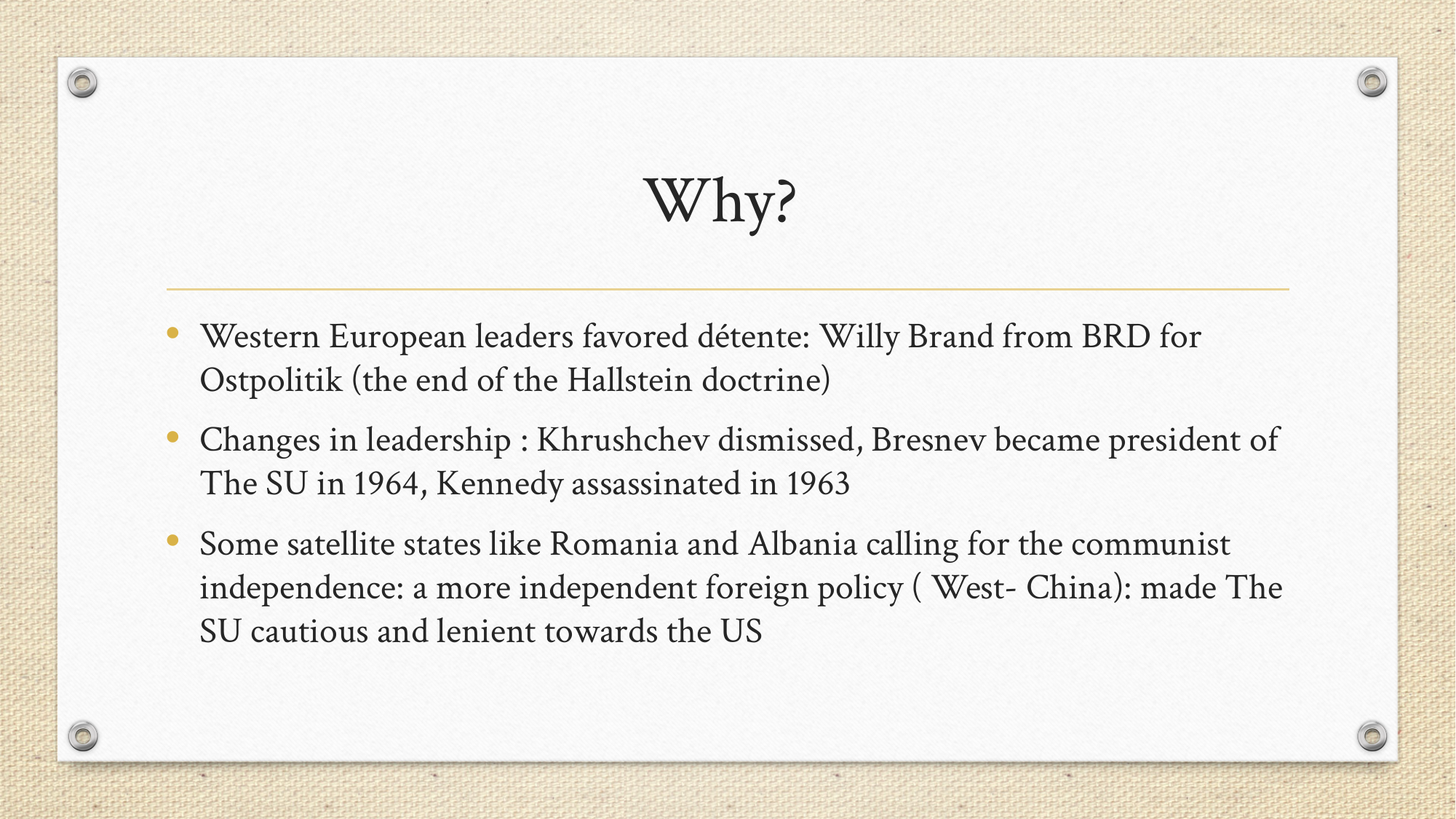

# Why?
Western European leaders favored détente: Willy Brand from BRD for Ostpolitik (the end of the Hallstein doctrine)
Changes in leadership : Khrushchev dismissed, Bresnev became president of The SU in 1964, Kennedy assassinated in 1963
Some satellite states like Romania and Albania calling for the communist independence: a more independent foreign policy ( West- China): made The SU cautious and lenient towards the US